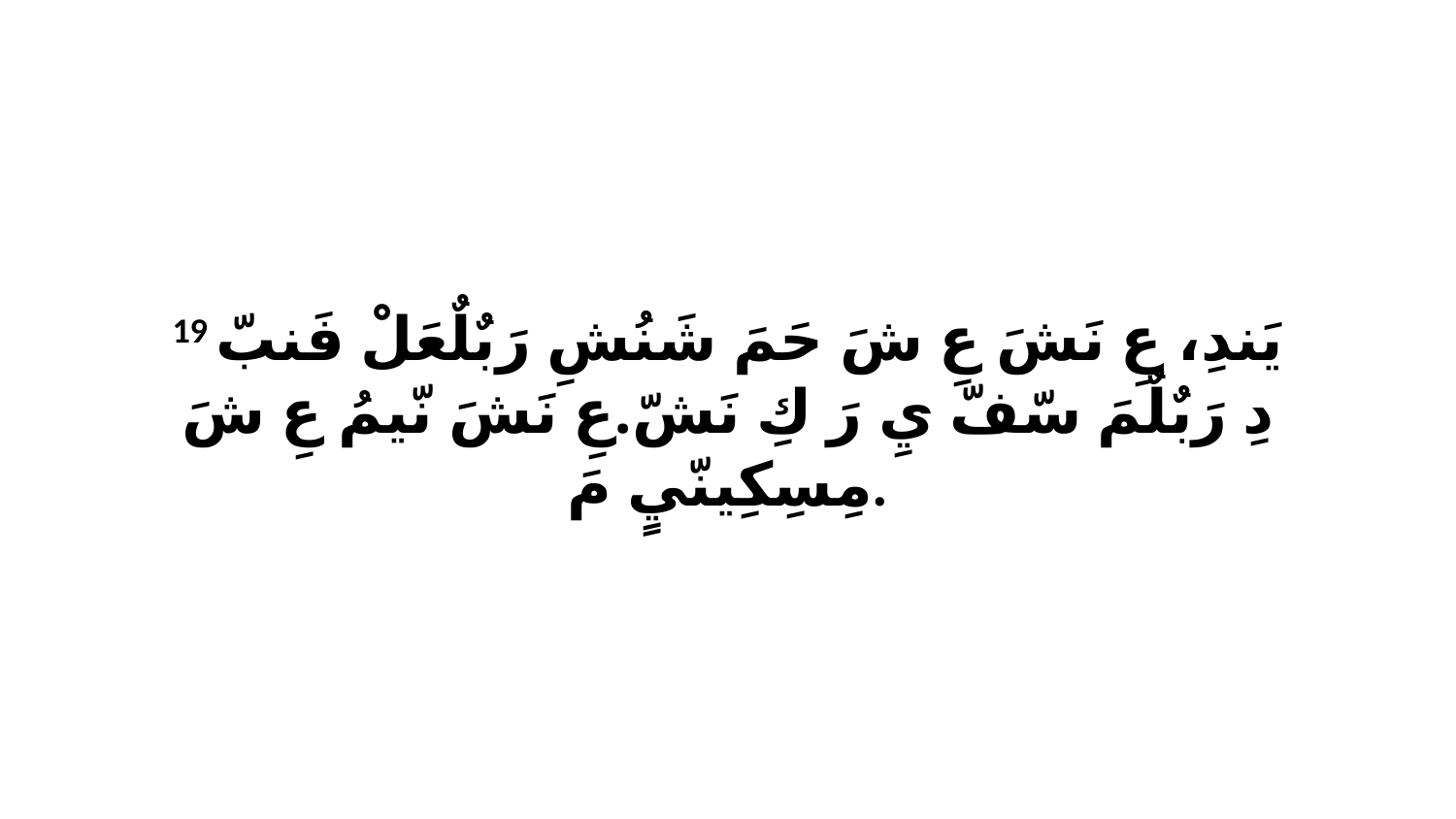

19 يَندِ، عِ نَشَ عِ شَ حَمَ شَنُشِ رَبٌلٌعَلْ فَنبّ دِ رَبٌلٌمَ سّفّ يِ رَ كِ نَشّ.عِ نَشَ نّيمُ عِ شَ مِسِكِينّيٍ مَ.